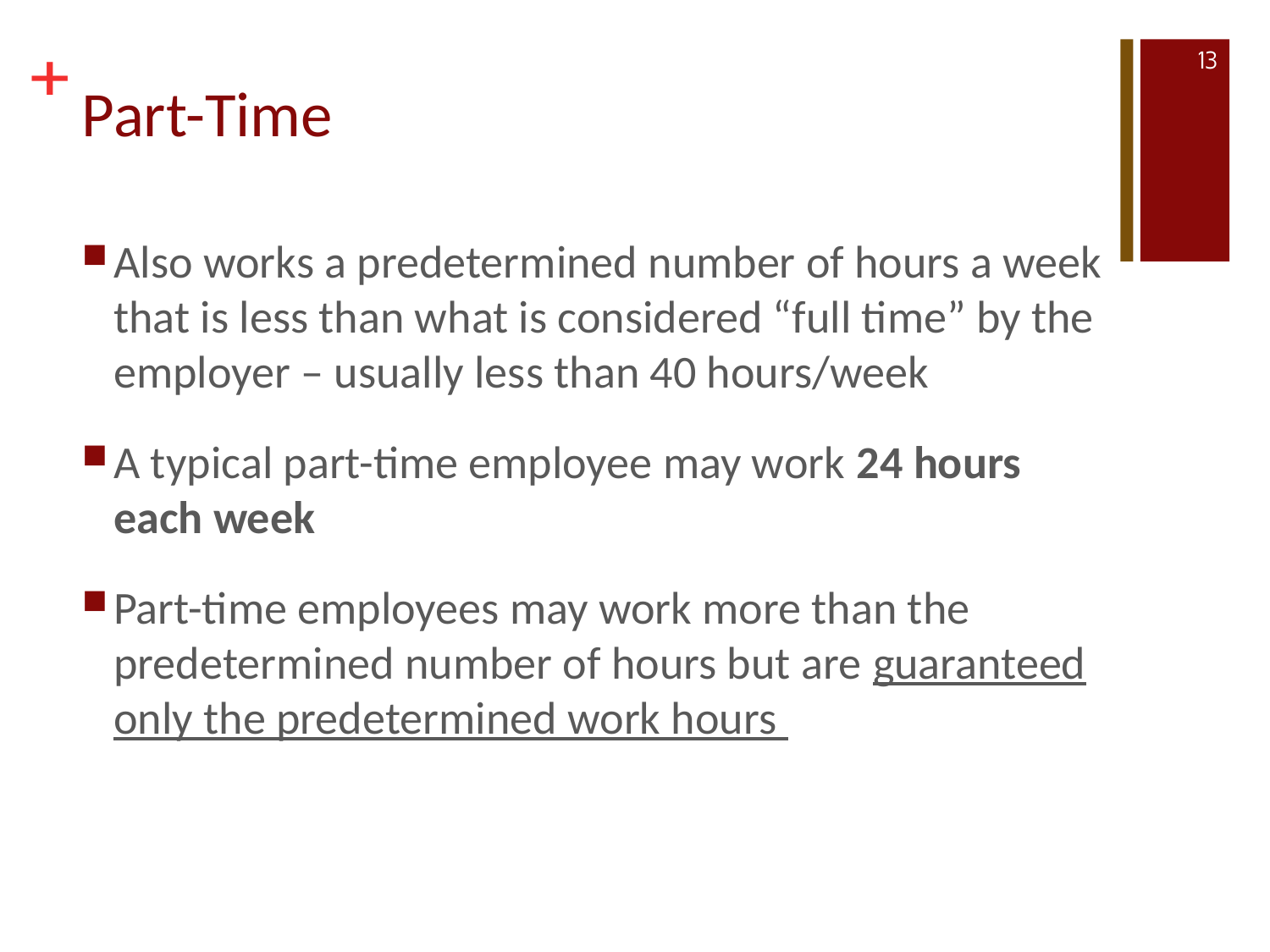

13
# Part-Time
Also works a predetermined number of hours a week that is less than what is considered “full time” by the employer – usually less than 40 hours/week
A typical part-time employee may work 24 hours each week
Part-time employees may work more than the predetermined number of hours but are guaranteed only the predetermined work hours